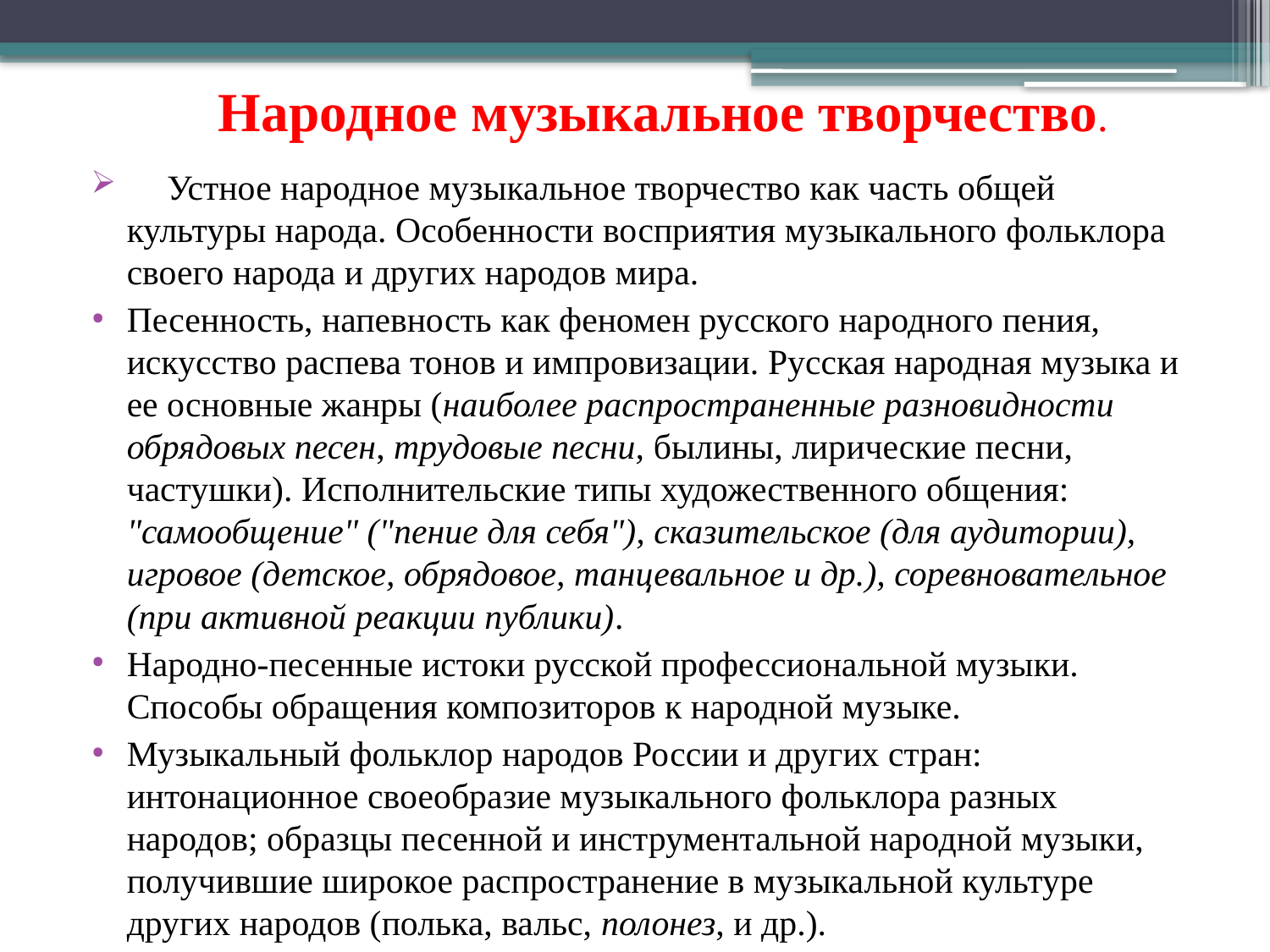

# Народное музыкальное творчество.
     Устное народное музыкальное творчество как часть общей культуры народа. Особенности восприятия музыкального фольклора своего народа и других народов мира.
Песенность, напевность как феномен русского народного пения, искусство распева тонов и импровизации. Русская народная музыка и ее основные жанры (наиболее распространенные разновидности обрядовых песен, трудовые песни, былины, лирические песни, частушки). Исполнительские типы художественного общения: "самообщение" ("пение для себя"), сказительское (для аудитории), игровое (детское, обрядовое, танцевальное и др.), соревновательное (при активной реакции публики).
Народно-песенные истоки русской профессиональной музыки. Способы обращения композиторов к народной музыке.
Музыкальный фольклор народов России и других стран: интонационное своеобразие музыкального фольклора разных народов; образцы песенной и инструментальной народной музыки, получившие широкое распространение в музыкальной культуре других народов (полька, вальс, полонез, и др.).